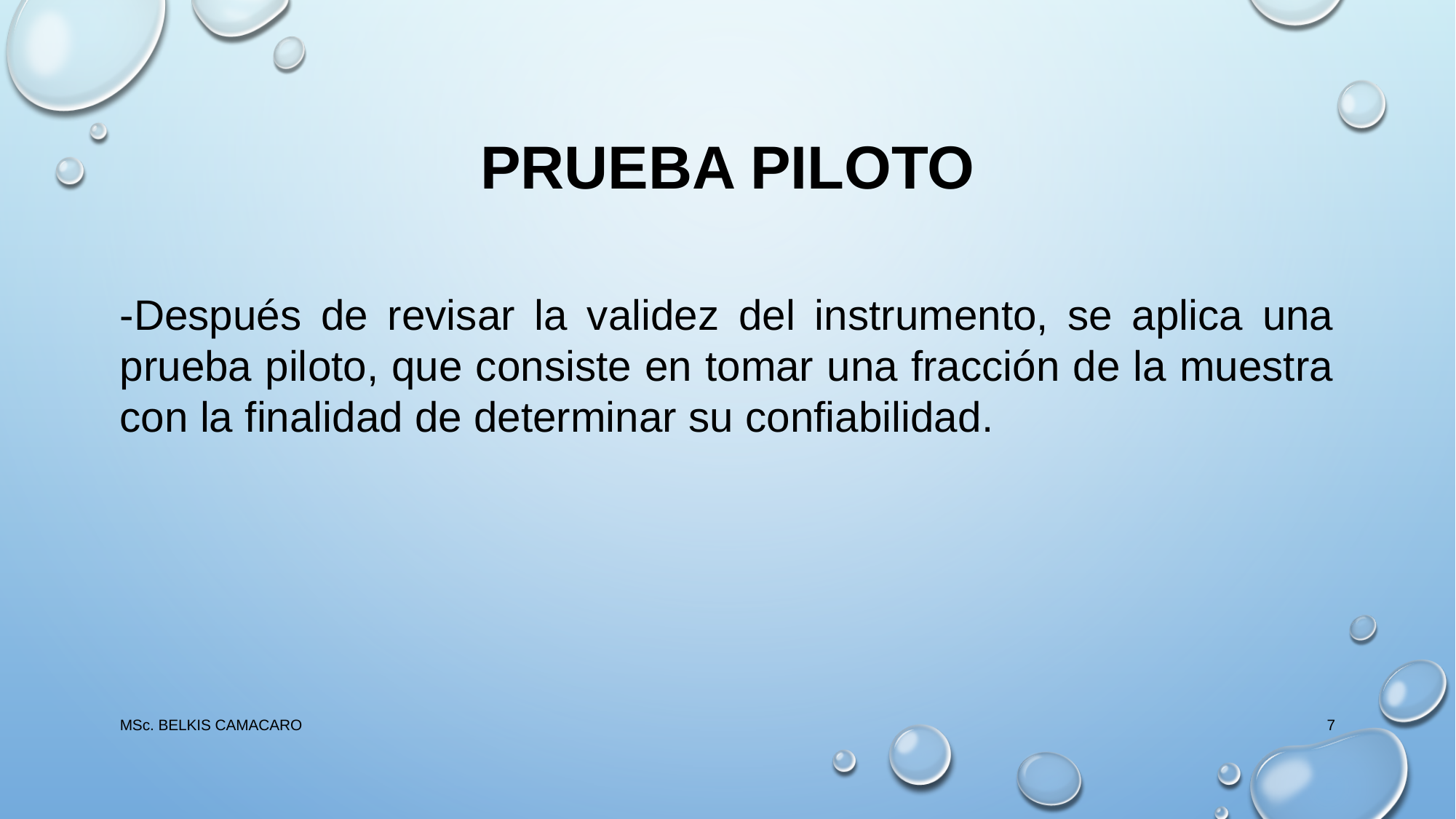

# Prueba piloto
-Después de revisar la validez del instrumento, se aplica una prueba piloto, que consiste en tomar una fracción de la muestra con la finalidad de determinar su confiabilidad.

MSc. BELKIS CAMACARO
7